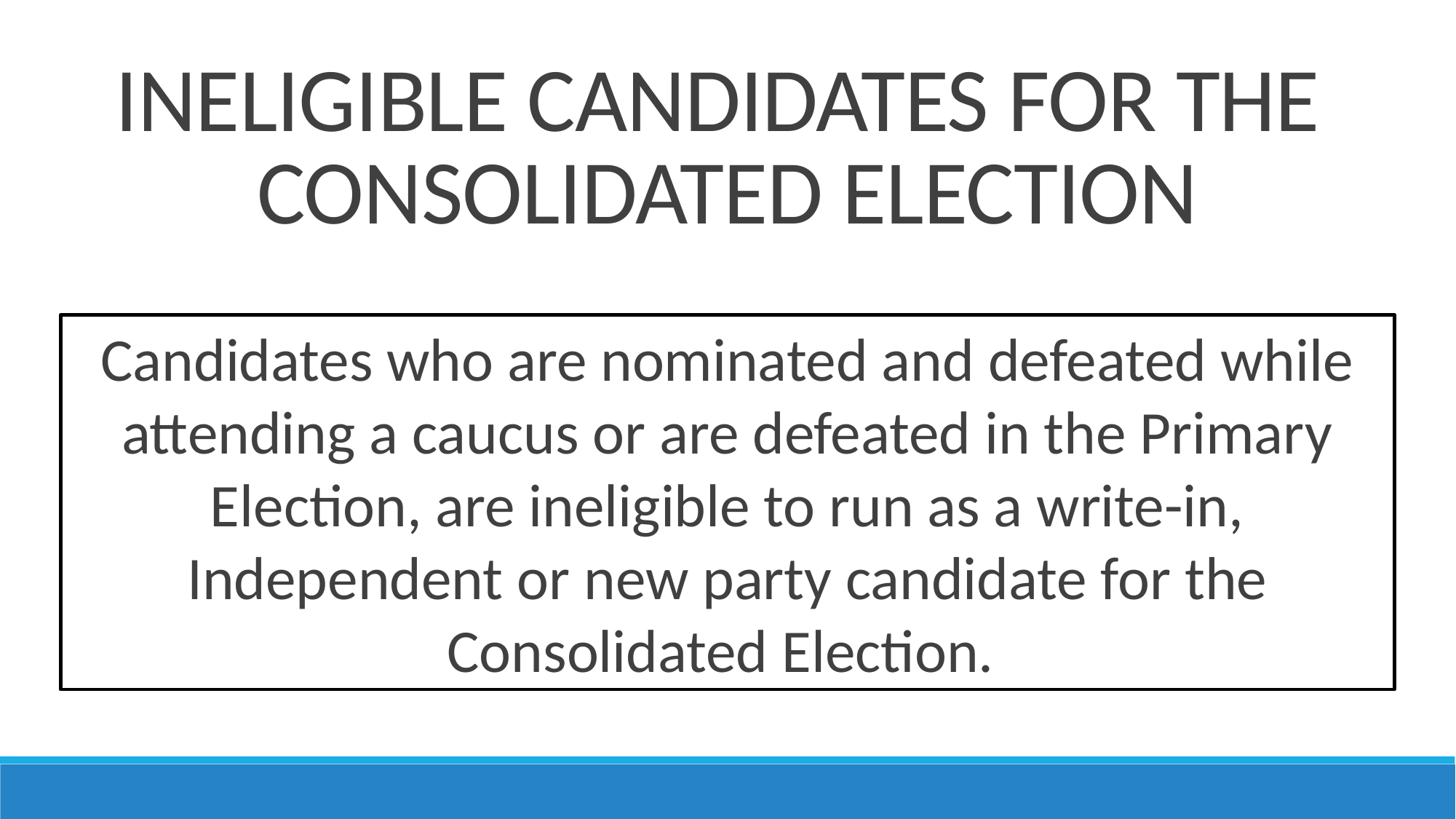

Ineligible Candidates for the
Consolidated Election
Candidates who are nominated and defeated while attending a caucus or are defeated in the Primary Election, are ineligible to run as a write-in, Independent or new party candidate for the Consolidated Election.